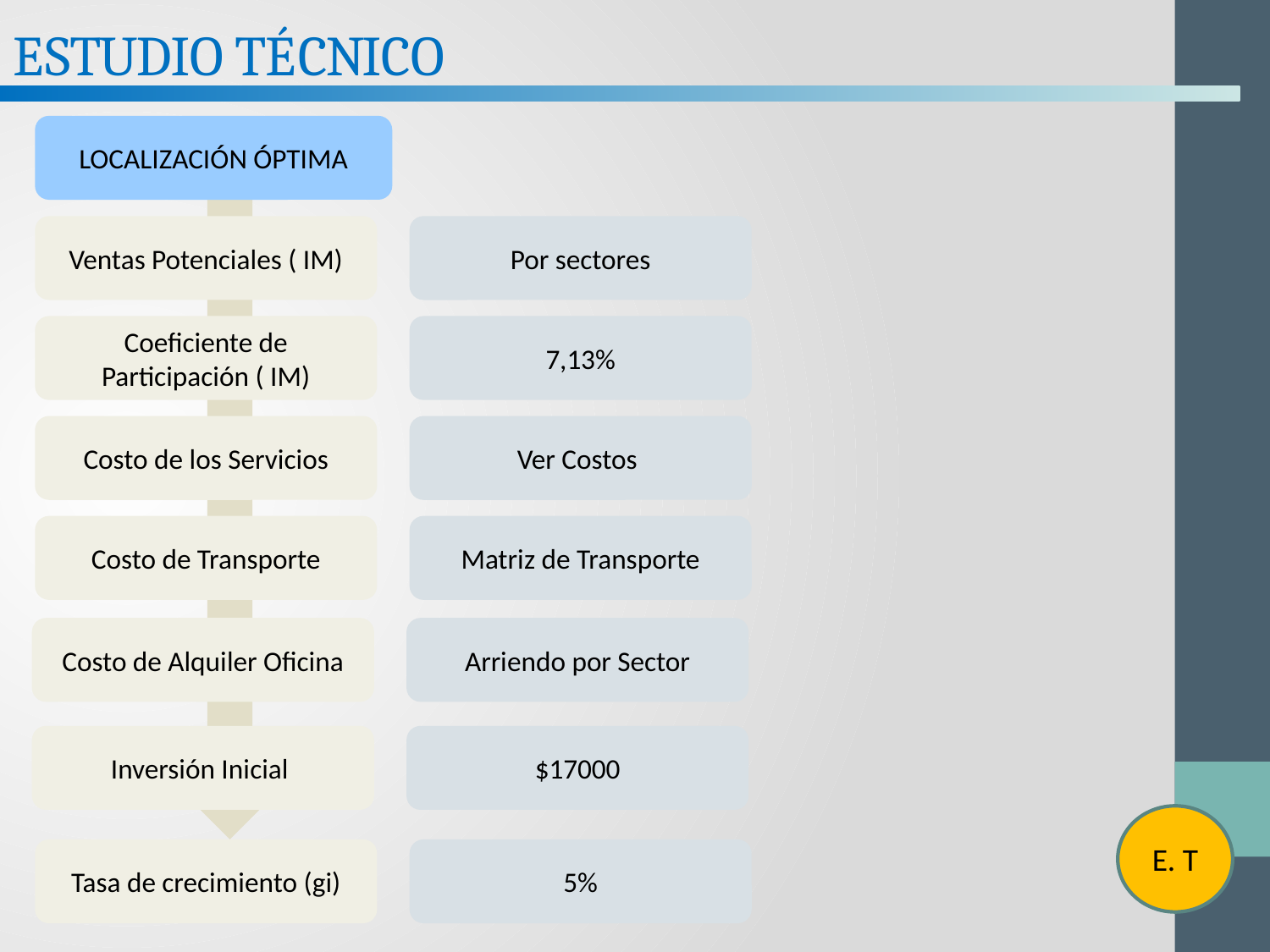

# ESTUDIO TÉCNICO

LOCALIZACIÓN ÓPTIMA

Ventas Potenciales ( IM)
Por sectores
Coeficiente de Participación ( IM)
7,13%
Costo de los Servicios
Ver Costos
Costo de Transporte
Matriz de Transporte
Costo de Alquiler Oficina
Arriendo por Sector
Inversión Inicial
$17000
E. T
Tasa de crecimiento (gi)
5%